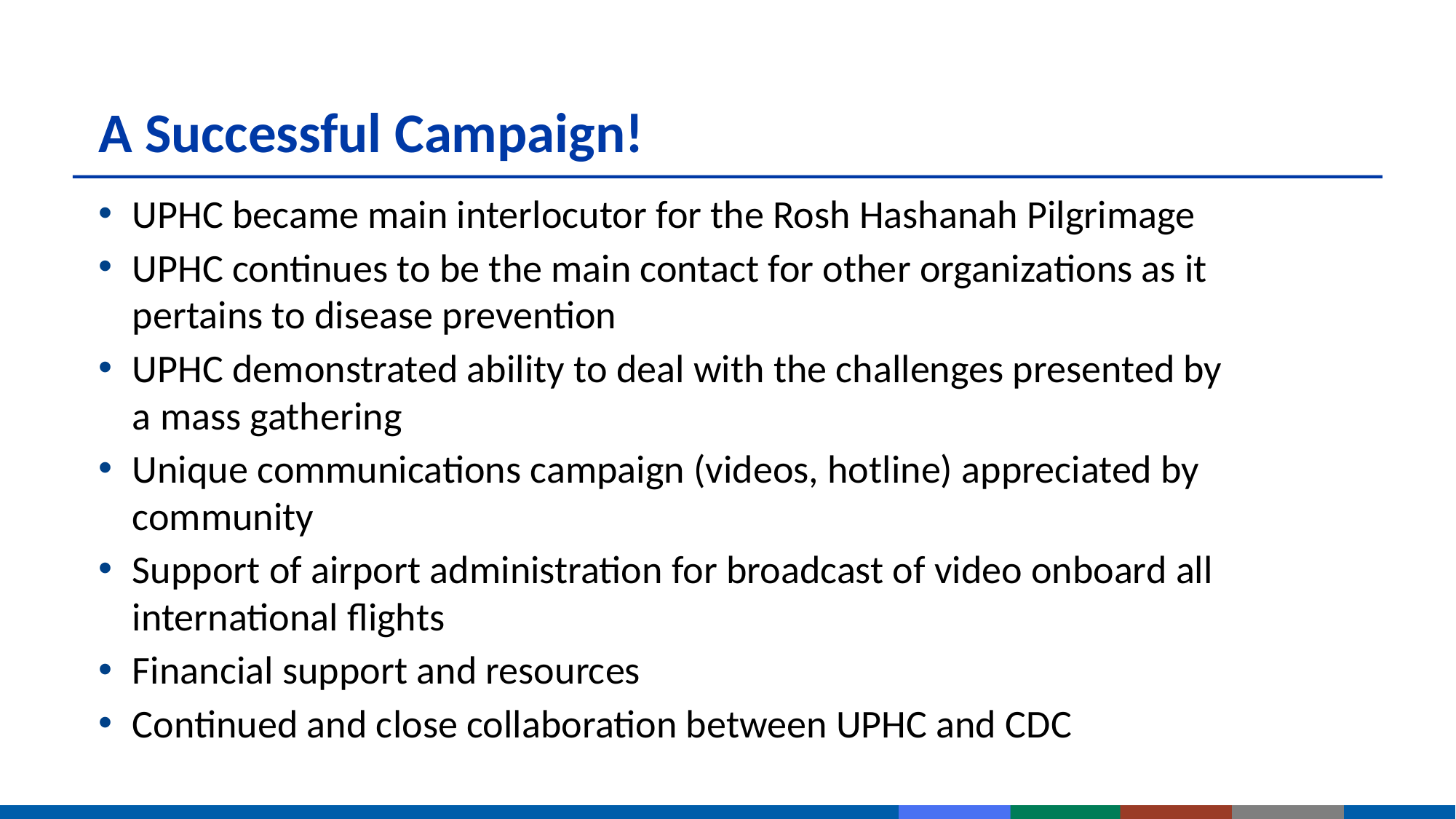

# A Successful Campaign!
UPHC became main interlocutor for the Rosh Hashanah Pilgrimage
UPHC continues to be the main contact for other organizations as it pertains to disease prevention
UPHC demonstrated ability to deal with the challenges presented by a mass gathering
Unique communications campaign (videos, hotline) appreciated by community
Support of airport administration for broadcast of video onboard all international flights
Financial support and resources
Continued and close collaboration between UPHC and CDC